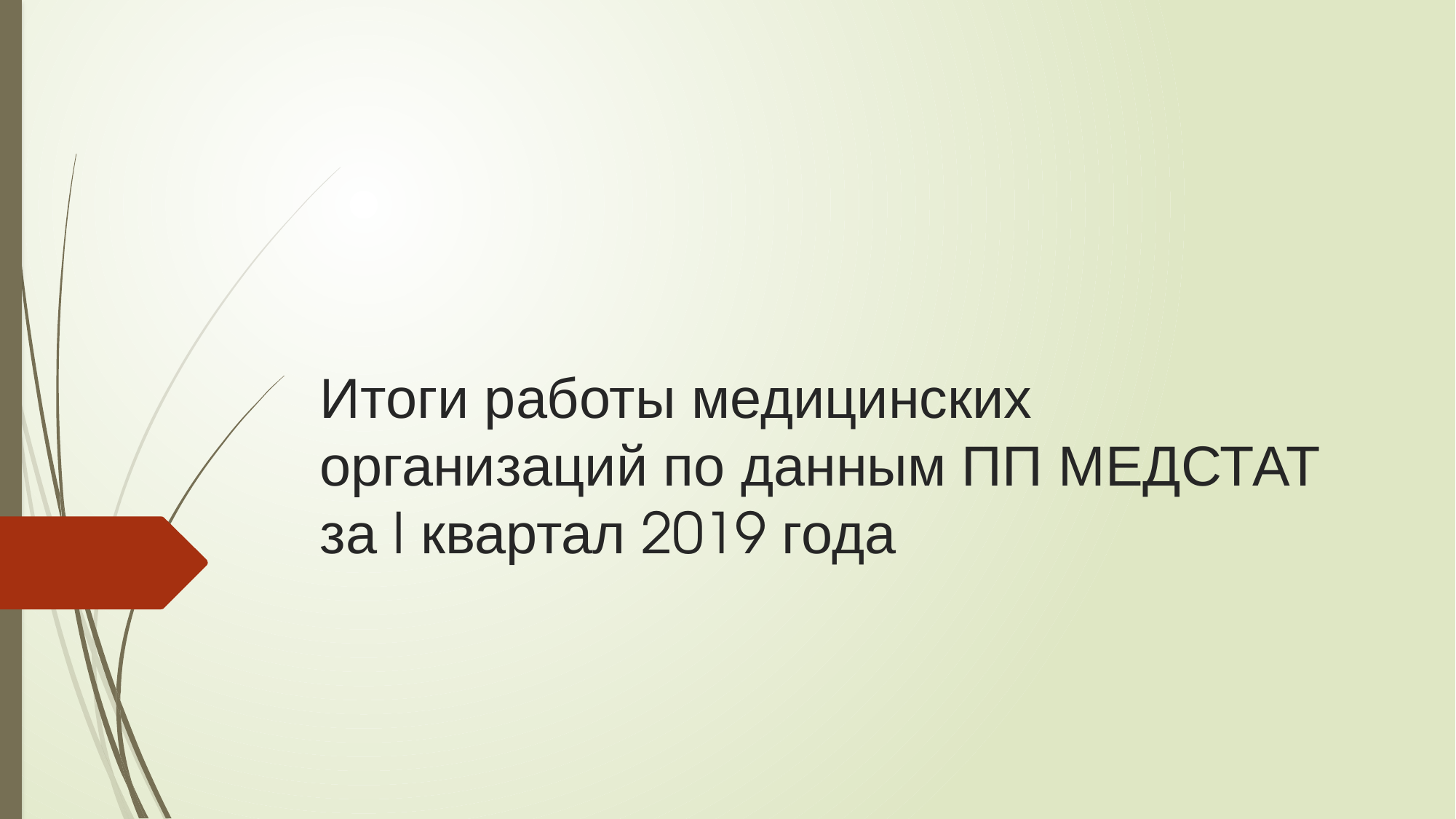

# Итоги работы медицинских организаций по данным ПП МЕДСТАТ за I квартал 2019 года